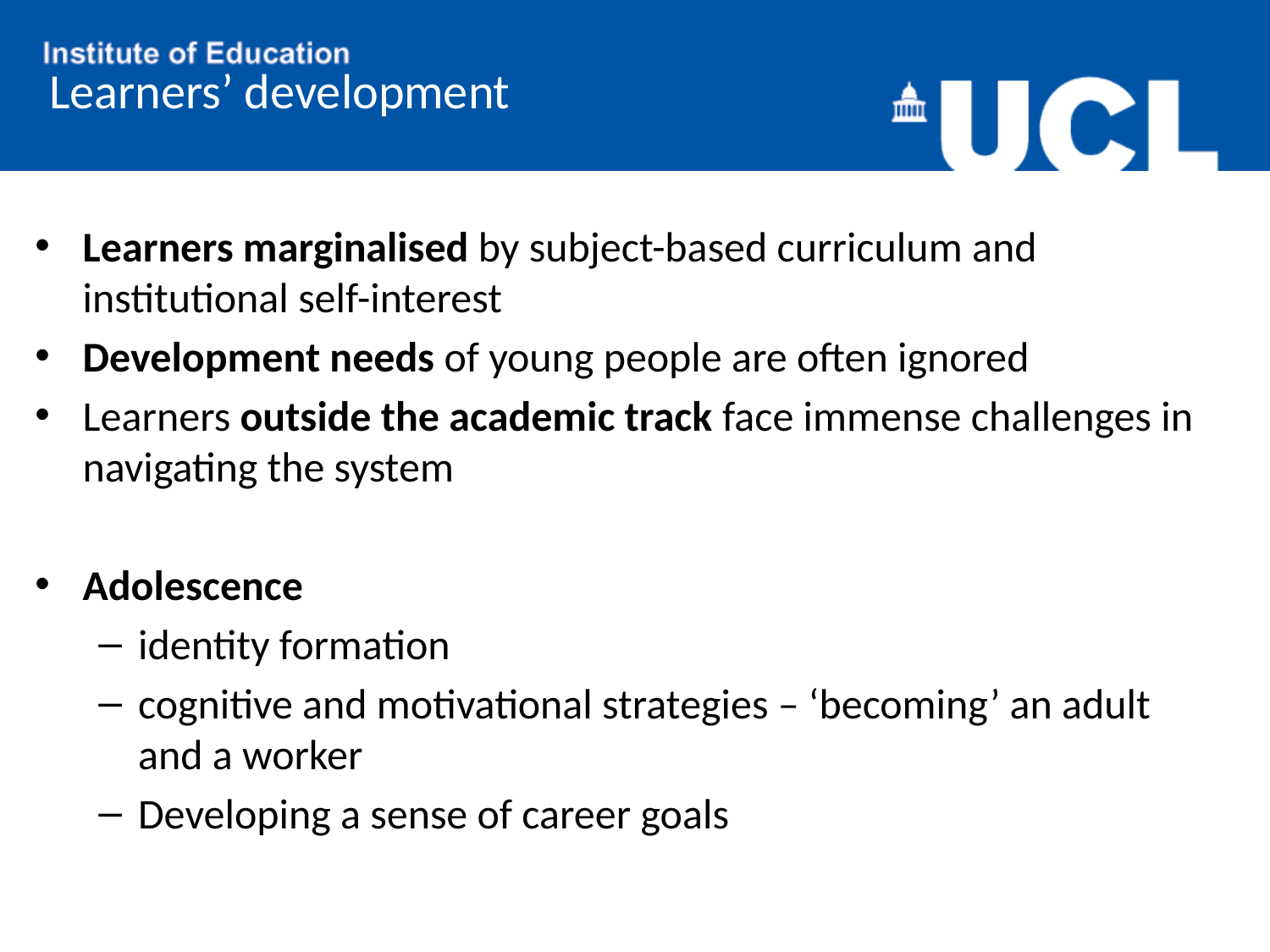

# Learners’ development
Learners marginalised by subject-based curriculum and institutional self-interest
Development needs of young people are often ignored
Learners outside the academic track face immense challenges in navigating the system

Adolescence
identity formation
cognitive and motivational strategies – ‘becoming’ an adult and a worker
Developing a sense of career goals